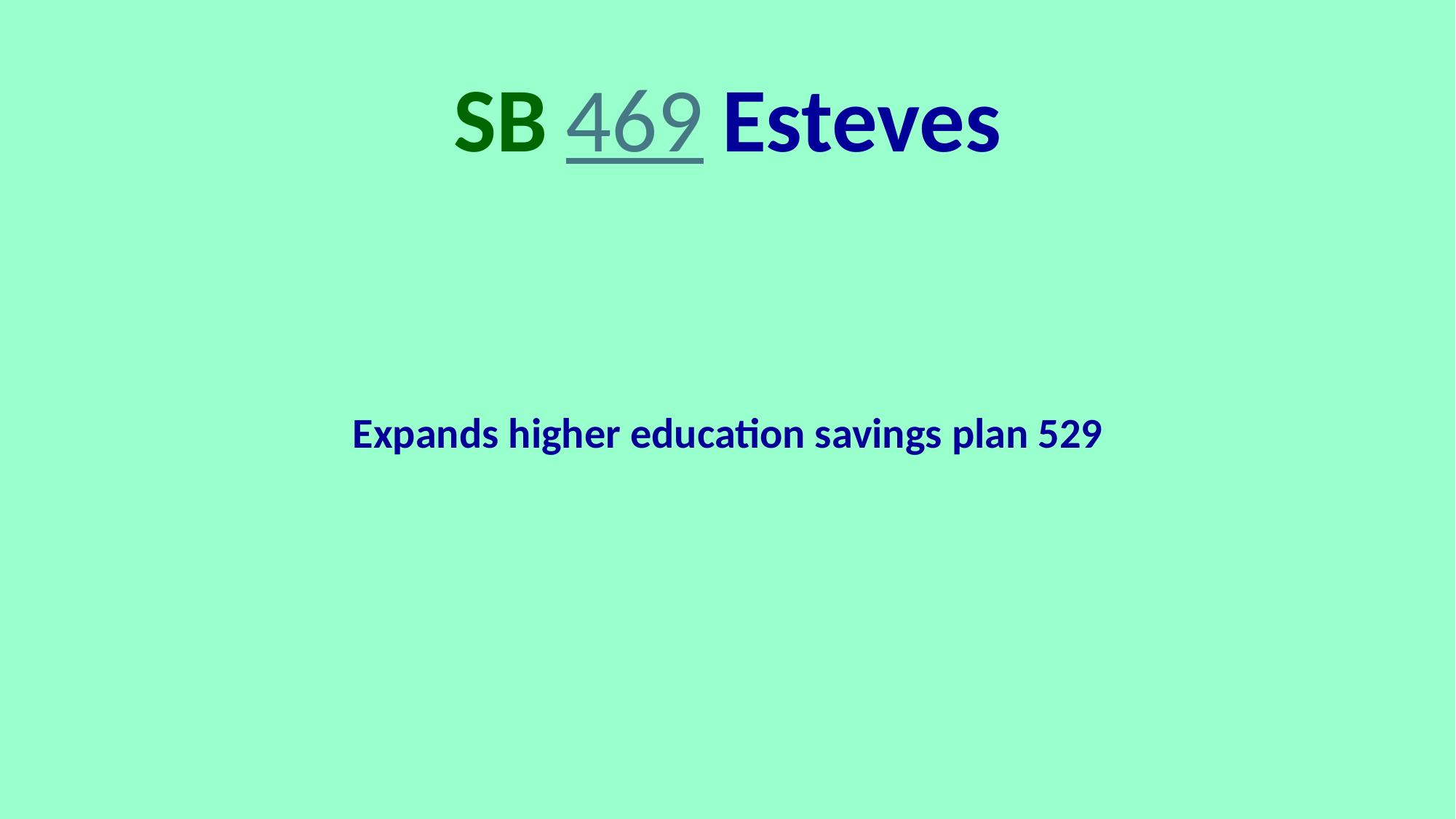

# SB 469 Esteves

Expands higher education savings plan 529